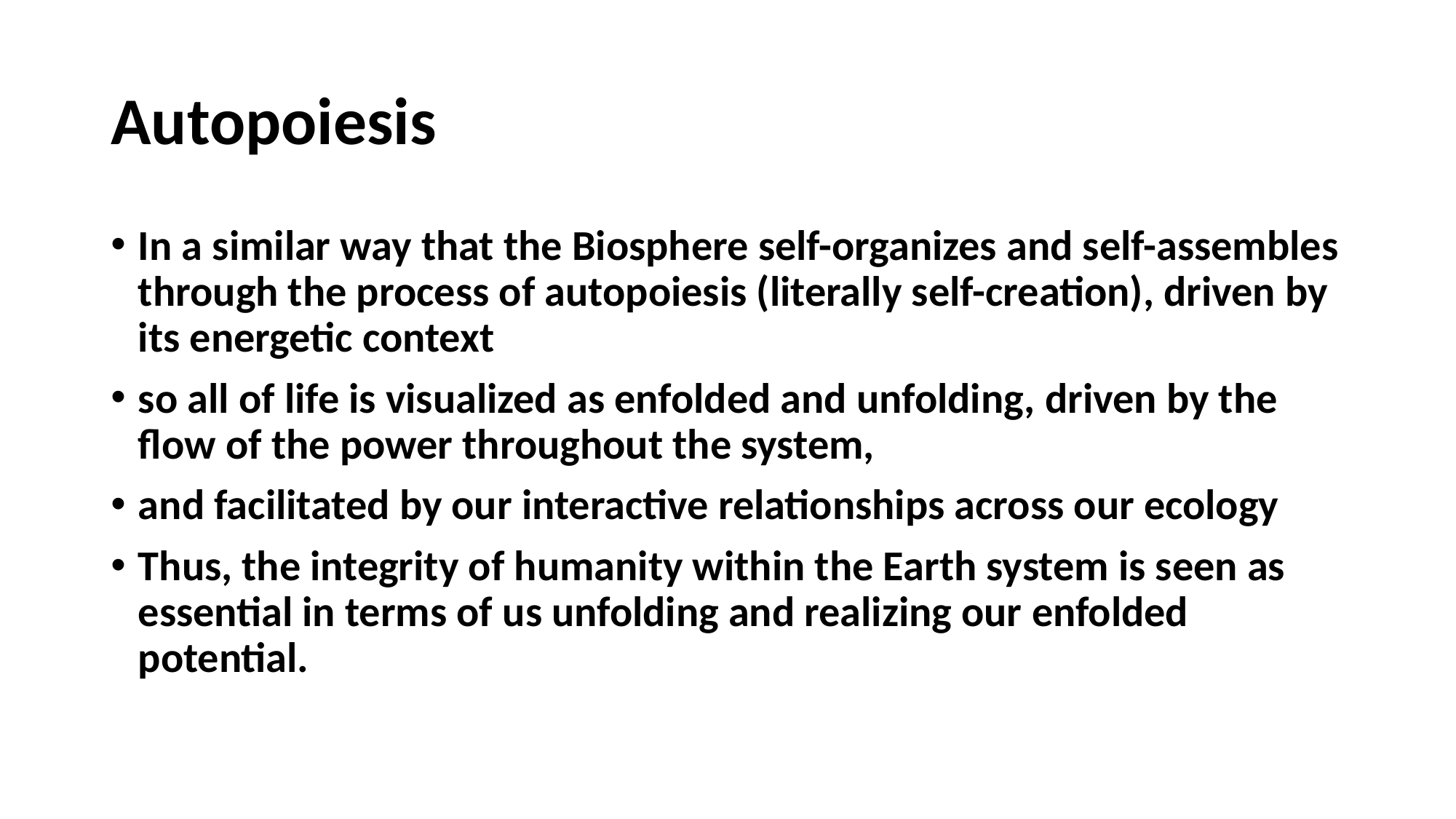

# Autopoiesis
In a similar way that the Biosphere self-organizes and self-assembles through the process of autopoiesis (literally self-creation), driven by its energetic context
so all of life is visualized as enfolded and unfolding, driven by the flow of the power throughout the system,
and facilitated by our interactive relationships across our ecology
Thus, the integrity of humanity within the Earth system is seen as essential in terms of us unfolding and realizing our enfolded potential.